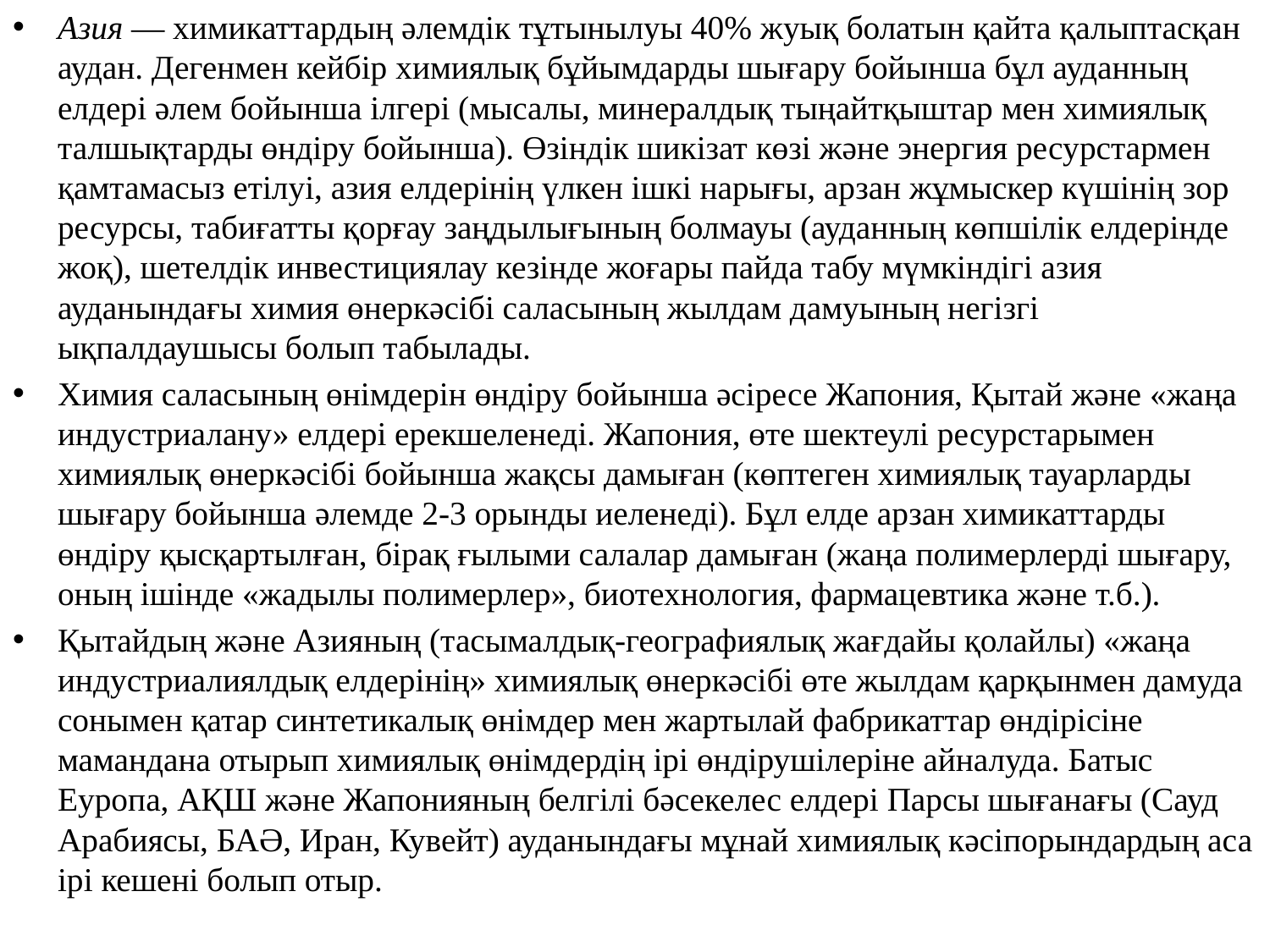

Азия — химикаттардың әлемдік тұтынылуы 40% жуық болатын қайта қалыптасқан аудан. Дегенмен кейбір химиялық бұйымдарды шығару бойынша бұл ауданның елдері әлем бойынша ілгері (мысалы, минералдық тыңайтқыштар мен химиялық талшықтарды өндіру бойынша). Өзіндік шикізат көзі және энергия ресурстармен қамтамасыз етілуі, азия елдерінің үлкен ішкі нарығы, арзан жұмыскер күшінің зор ресурсы, табиғатты қорғау заңдылығының болмауы (ауданның көпшілік елдерінде жоқ), шетелдік инвестициялау кезінде жоғары пайда табу мүмкіндігі азия ауданындағы химия өнеркәсібі саласының жылдам дамуының негізгі ықпалдаушысы болып табылады.
Химия саласының өнімдерін өндіру бойынша әсіресе Жапония, Қытай және «жаңа индустриалану» елдері ерекшеленеді. Жапония, өте шектеулі ресурстарымен химиялық өнеркәсібі бойынша жақсы дамыған (көптеген химиялық тауарларды шығару бойынша әлемде 2-3 орынды иеленеді). Бұл елде арзан химикаттарды өндіру қысқартылған, бірақ ғылыми салалар дамыған (жаңа полимерлерді шығару, оның ішінде «жадылы полимерлер», биотехнология, фармацевтика және т.б.).
Қытайдың және Азияның (тасымалдық-географиялық жағдайы қолайлы) «жаңа индустриалиялдық елдерінің» химиялық өнеркәсібі өте жылдам қарқынмен дамуда сонымен қатар синтетикалық өнімдер мен жартылай фабрикаттар өндірісіне мамандана отырып химиялық өнімдердің ірі өндірушілеріне айналуда. Батыс Еуропа, АҚШ және Жапонияның белгілі бәсекелес елдері Парсы шығанағы (Сауд Арабиясы, БАӘ, Иран, Кувейт) ауданындағы мұнай химиялық кәсіпорындардың аса ірі кешені болып отыр.